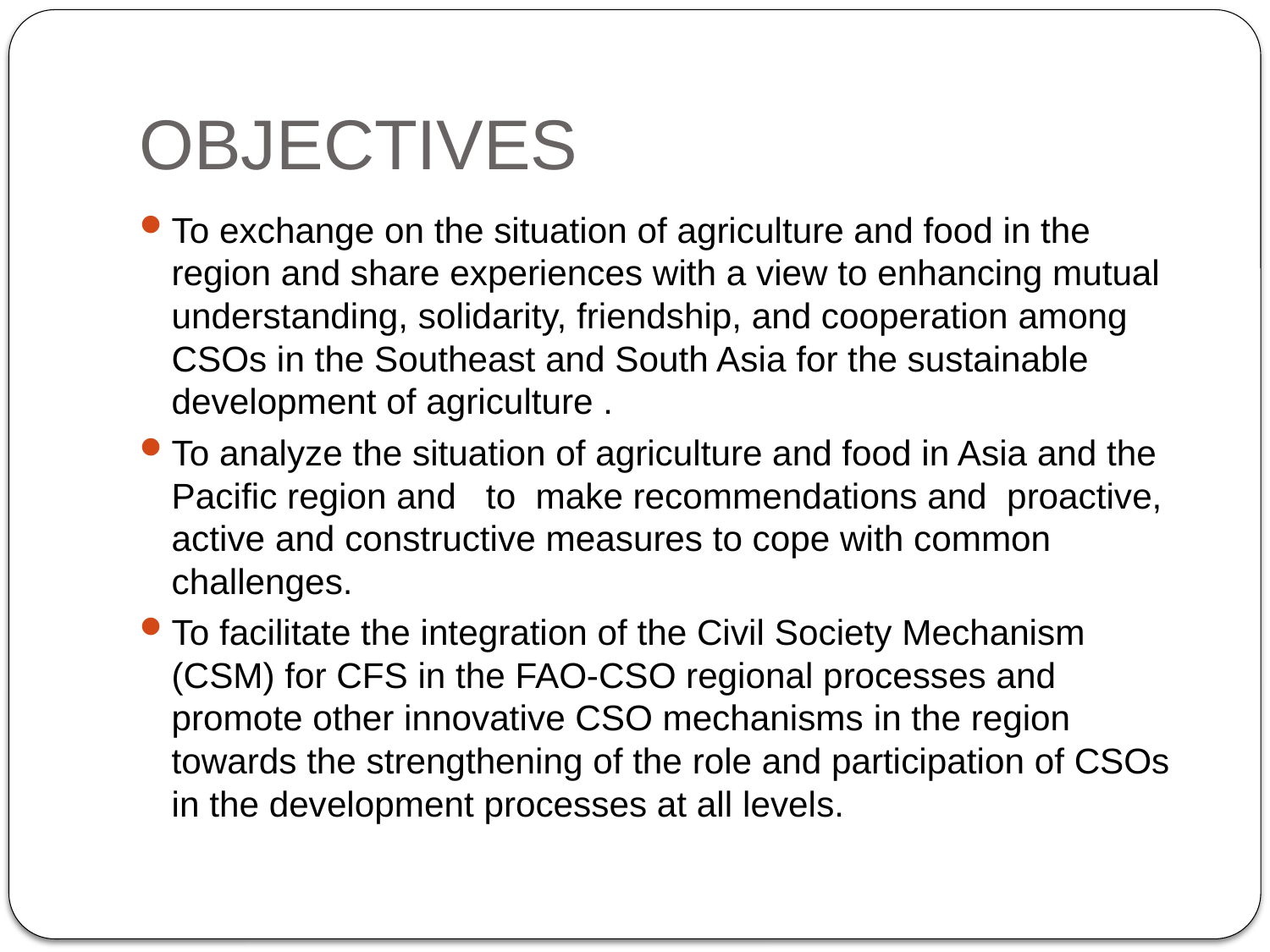

# OBJECTIVES
To exchange on the situation of agriculture and food in the region and share experiences with a view to enhancing mutual understanding, solidarity, friendship, and cooperation among CSOs in the Southeast and South Asia for the sustainable  development of agriculture .
To analyze the situation of agriculture and food in Asia and the Pacific region and   to  make recommendations and  proactive, active and constructive measures to cope with common challenges.
To facilitate the integration of the Civil Society Mechanism (CSM) for CFS in the FAO-CSO regional processes and promote other innovative CSO mechanisms in the region towards the strengthening of the role and participation of CSOs  in the development processes at all levels.